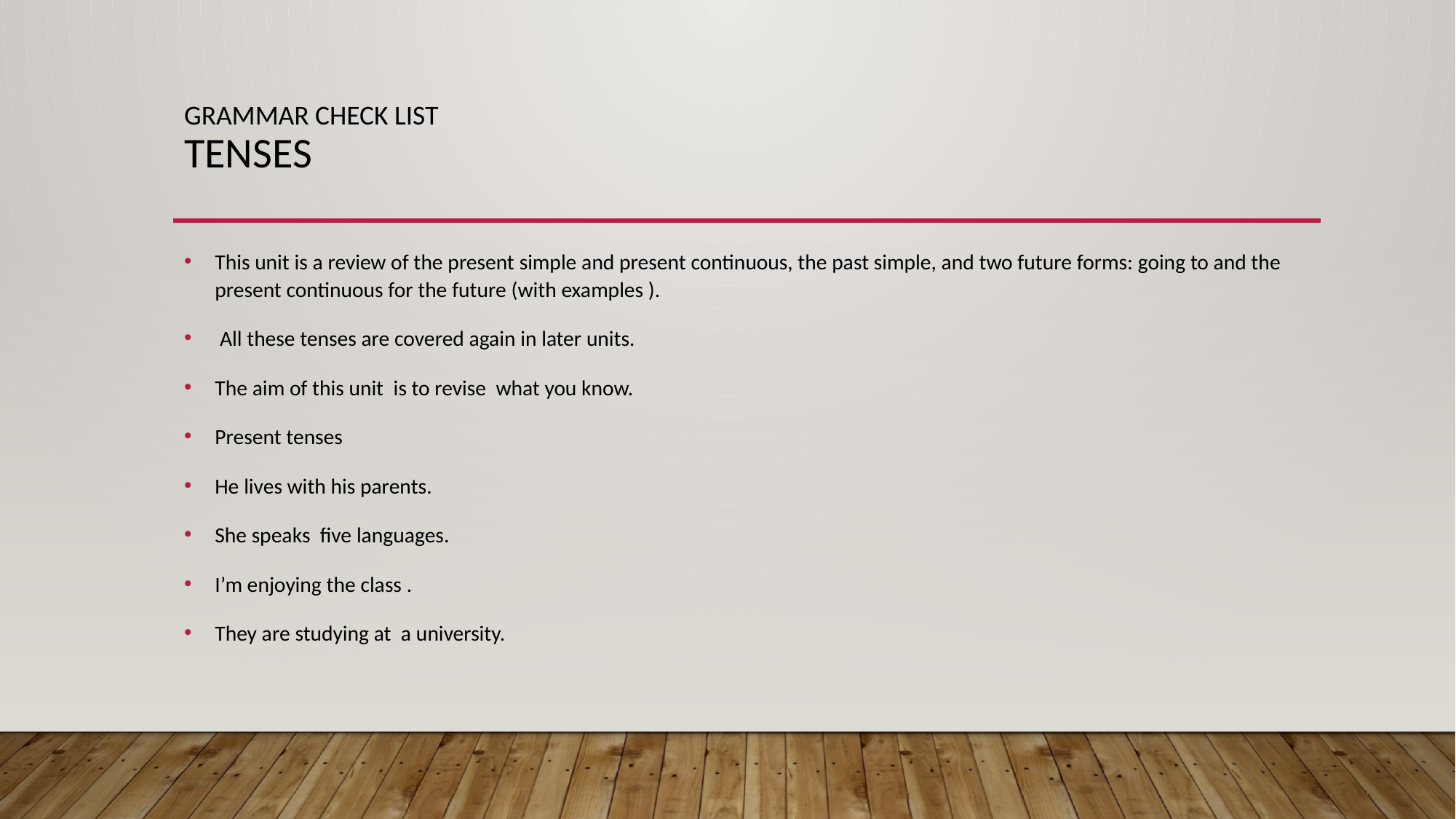

# Grammar check list tenses
This unit is a review of the present simple and present continuous, the past simple, and two future forms: going to and the present continuous for the future (with examples ).
 All these tenses are covered again in later units.
The aim of this unit  is to revise  what you know.
Present tenses
He lives with his parents.
She speaks  five languages.
I’m enjoying the class .
They are studying at  a university.